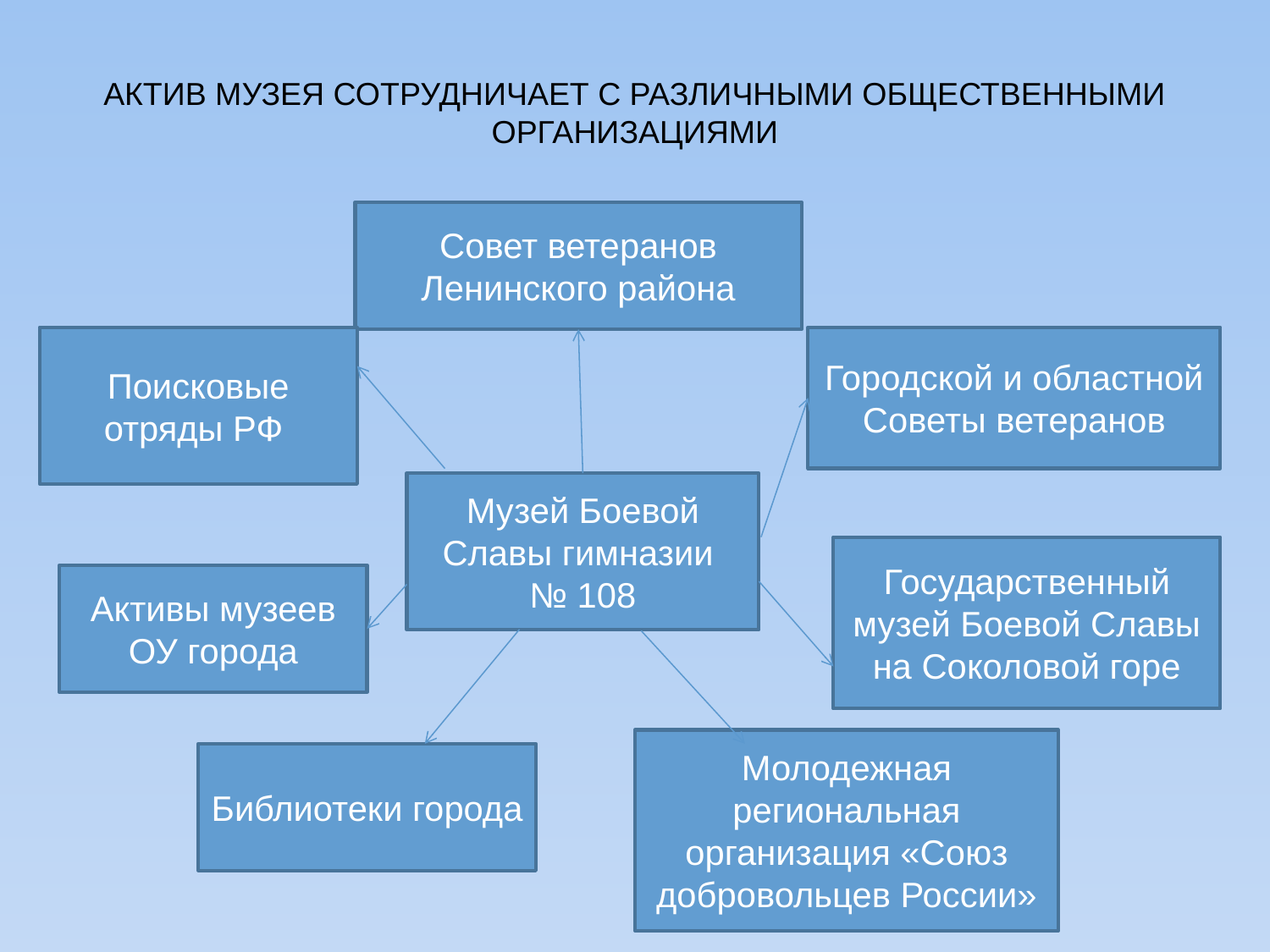

Актив музея сотрудничает с различными общественными организациями
Совет ветеранов Ленинского района
Поисковые отряды РФ
Городской и областной Советы ветеранов
Музей Боевой Славы гимназии
№ 108
Государственный музей Боевой Славы на Соколовой горе
Активы музеев ОУ города
Молодежная региональная организация «Союз добровольцев России»
Библиотеки города